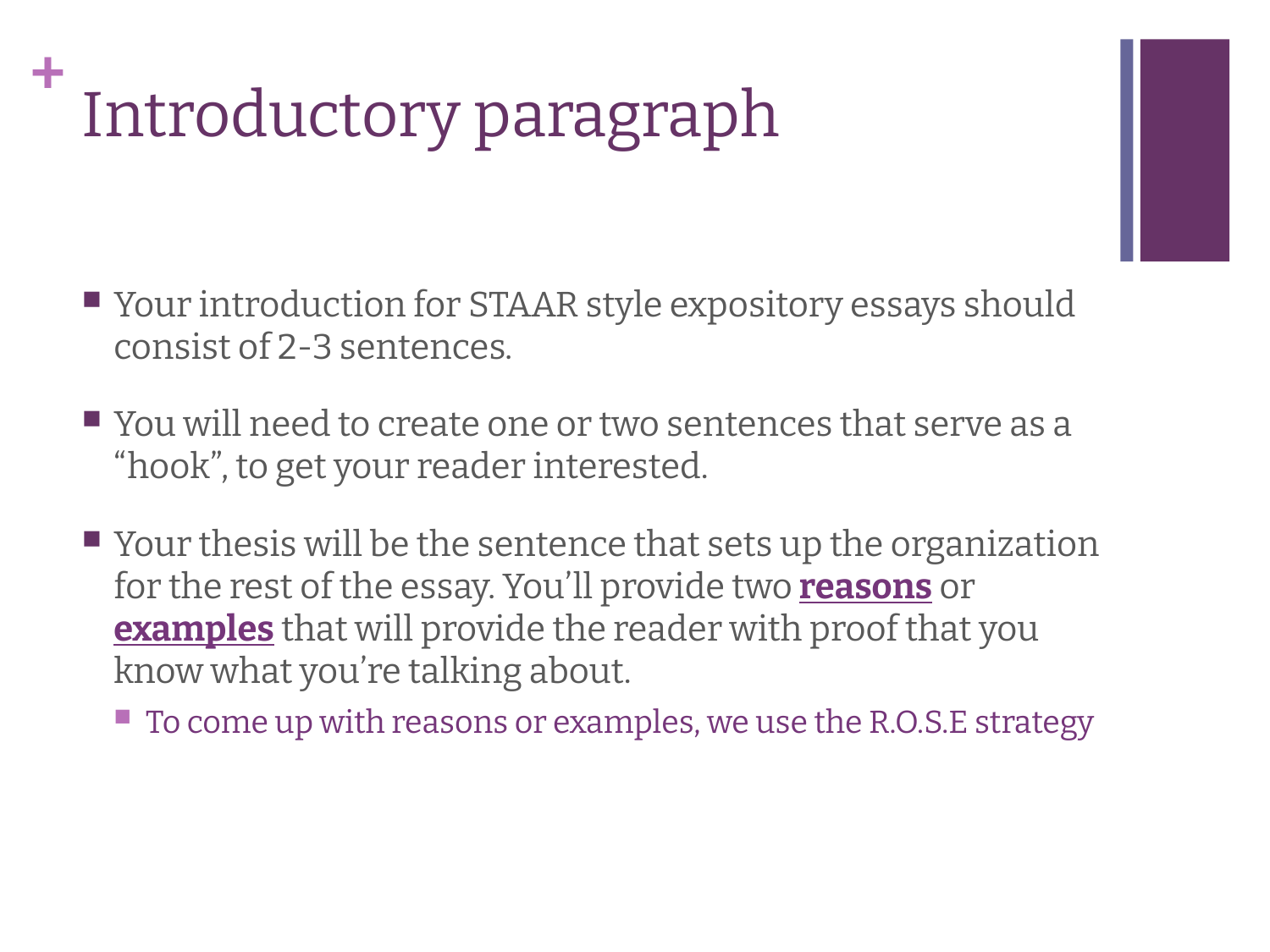

# Introductory paragraph
Your introduction for STAAR style expository essays should consist of 2-3 sentences.
You will need to create one or two sentences that serve as a “hook”, to get your reader interested.
Your thesis will be the sentence that sets up the organization for the rest of the essay. You’ll provide two reasons or examples that will provide the reader with proof that you know what you’re talking about.
To come up with reasons or examples, we use the R.O.S.E strategy